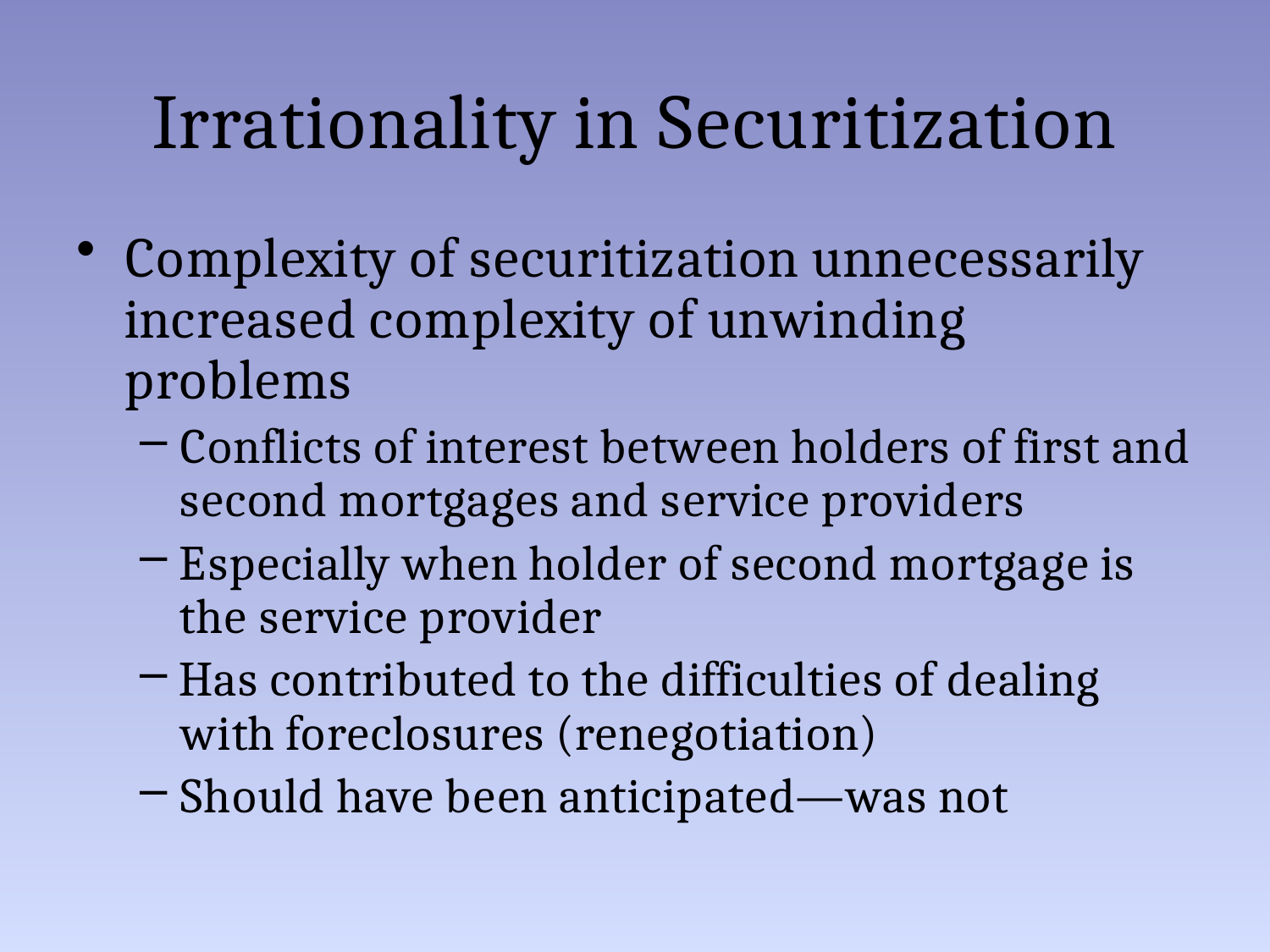

# Irrationality in Securitization
Complexity of securitization unnecessarily increased complexity of unwinding problems
Conflicts of interest between holders of first and second mortgages and service providers
Especially when holder of second mortgage is the service provider
Has contributed to the difficulties of dealing with foreclosures (renegotiation)
Should have been anticipated—was not